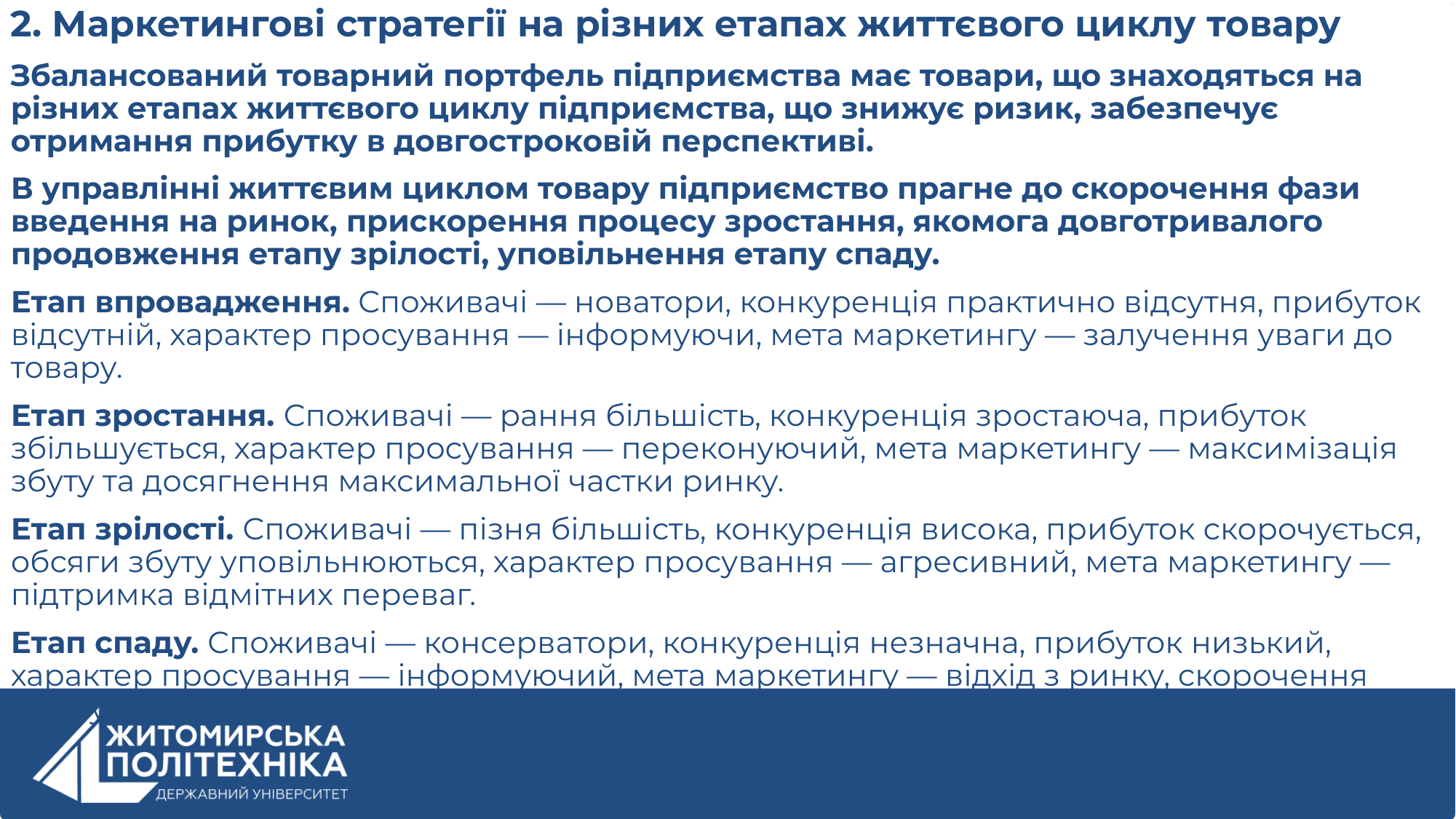

2. Маркетингові стратегії на різних етапах життєвого циклу товару
Збалансований товарний портфель підприємства має товари, що знаходяться на різних етапах життєвого циклу підприємства, що знижує ризик, забезпечує отримання прибутку в довгостроковій перспективі.
В управлінні життєвим циклом товару підприємство прагне до скорочення фази введення на ринок, прискорення процесу зростання, якомога довготривалого продовження етапу зрілості, уповільнення етапу спаду.
Етап впровадження. Споживачі — новатори, конкуренція практично відсутня, прибуток відсутній, характер просування — інформуючи, мета маркетингу — залучення уваги до товару.
Етап зростання. Споживачі — рання більшість, конкуренція зростаюча, прибуток збільшується, характер просування — переконуючий, мета маркетингу — максимізація збуту та досягнення максимальної частки ринку.
Етап зрілості. Споживачі — пізня більшість, конкуренція висока, прибуток скорочується, обсяги збуту уповільнюються, характер просування — агресивний, мета маркетингу — підтримка відмітних переваг.
Етап спаду. Споживачі — консерватори, конкуренція незначна, прибуток низький, характер просування — інформуючий, мета маркетингу — відхід з ринку, скорочення присутності на ринку, реанімація товару.